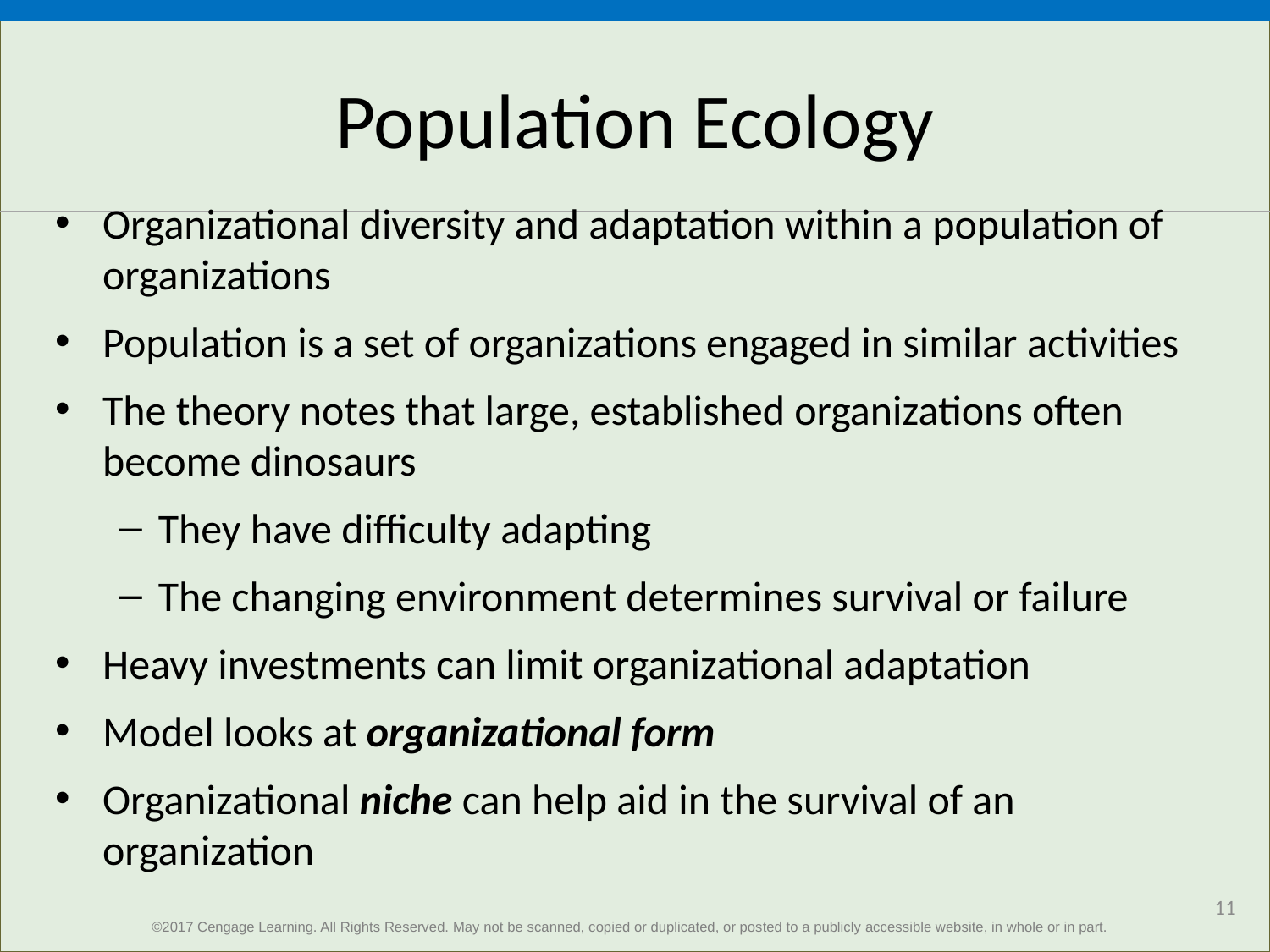

# Population Ecology
Organizational diversity and adaptation within a population of organizations
Population is a set of organizations engaged in similar activities
The theory notes that large, established organizations often become dinosaurs
They have difficulty adapting
The changing environment determines survival or failure
Heavy investments can limit organizational adaptation
Model looks at organizational form
Organizational niche can help aid in the survival of an organization
11
©2017 Cengage Learning. All Rights Reserved. May not be scanned, copied or duplicated, or posted to a publicly accessible website, in whole or in part.